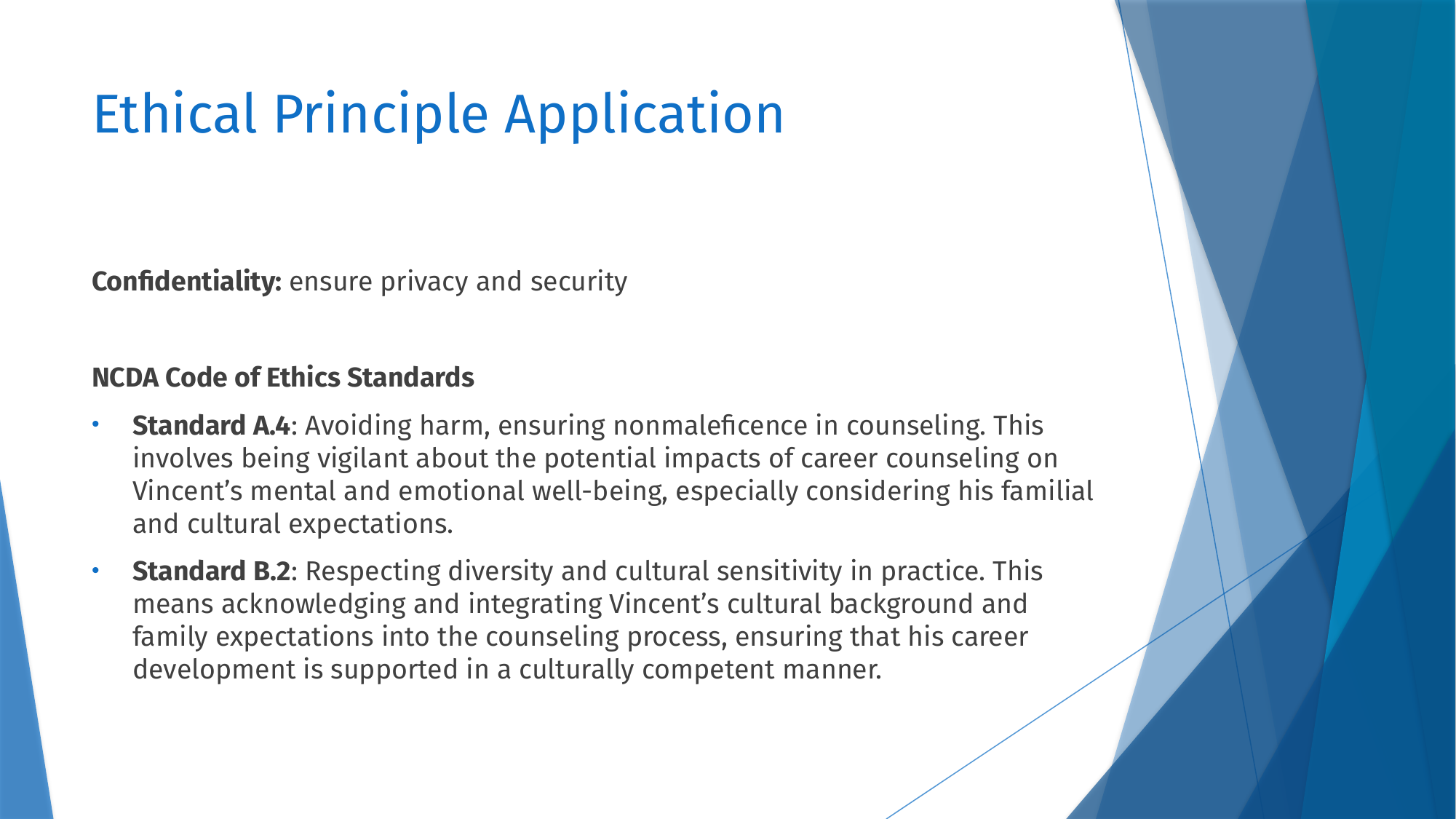

# Ethical Principle Application
Confidentiality: ensure privacy and security

NCDA Code of Ethics Standards
Standard A.4: Avoiding harm, ensuring nonmaleficence in counseling. This involves being vigilant about the potential impacts of career counseling on Vincent’s mental and emotional well-being, especially considering his familial and cultural expectations.
Standard B.2: Respecting diversity and cultural sensitivity in practice. This means acknowledging and integrating Vincent’s cultural background and family expectations into the counseling process, ensuring that his career development is supported in a culturally competent manner.